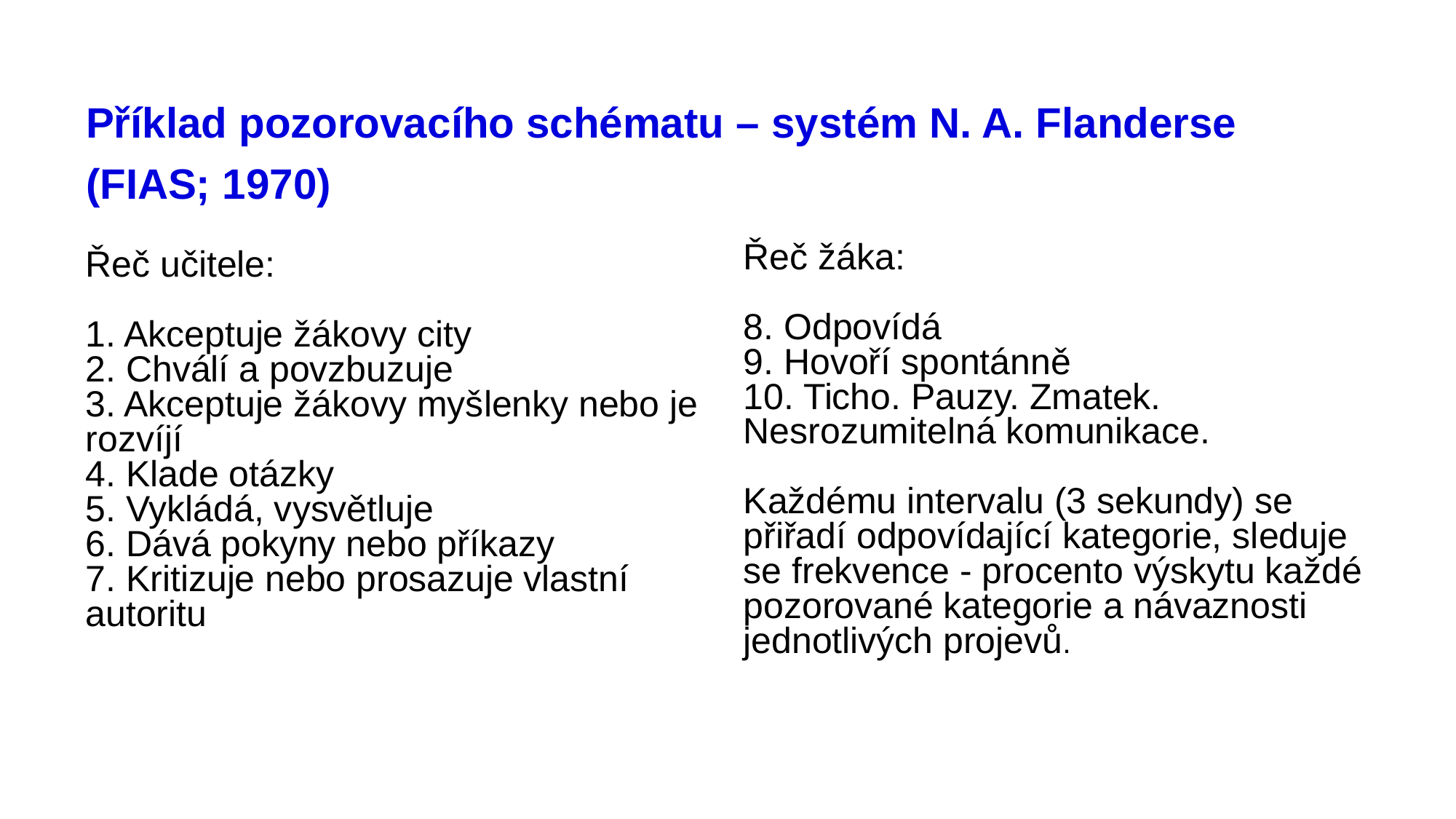

# Příklad pozorovacího schématu – systém N. A. Flanderse (FIAS; 1970)
Řeč žáka:

8. Odpovídá
9. Hovoří spontánně
10. Ticho. Pauzy. Zmatek. Nesrozumitelná komunikace.

Každému intervalu (3 sekundy) se přiřadí odpovídající kategorie, sleduje se frekvence - procento výskytu každé pozorované kategorie a návaznosti jednotlivých projevů.
Řeč učitele:

1. Akceptuje žákovy city
2. Chválí a povzbuzuje
3. Akceptuje žákovy myšlenky nebo je rozvíjí
4. Klade otázky
5. Vykládá, vysvětluje
6. Dává pokyny nebo příkazy
7. Kritizuje nebo prosazuje vlastní autoritu